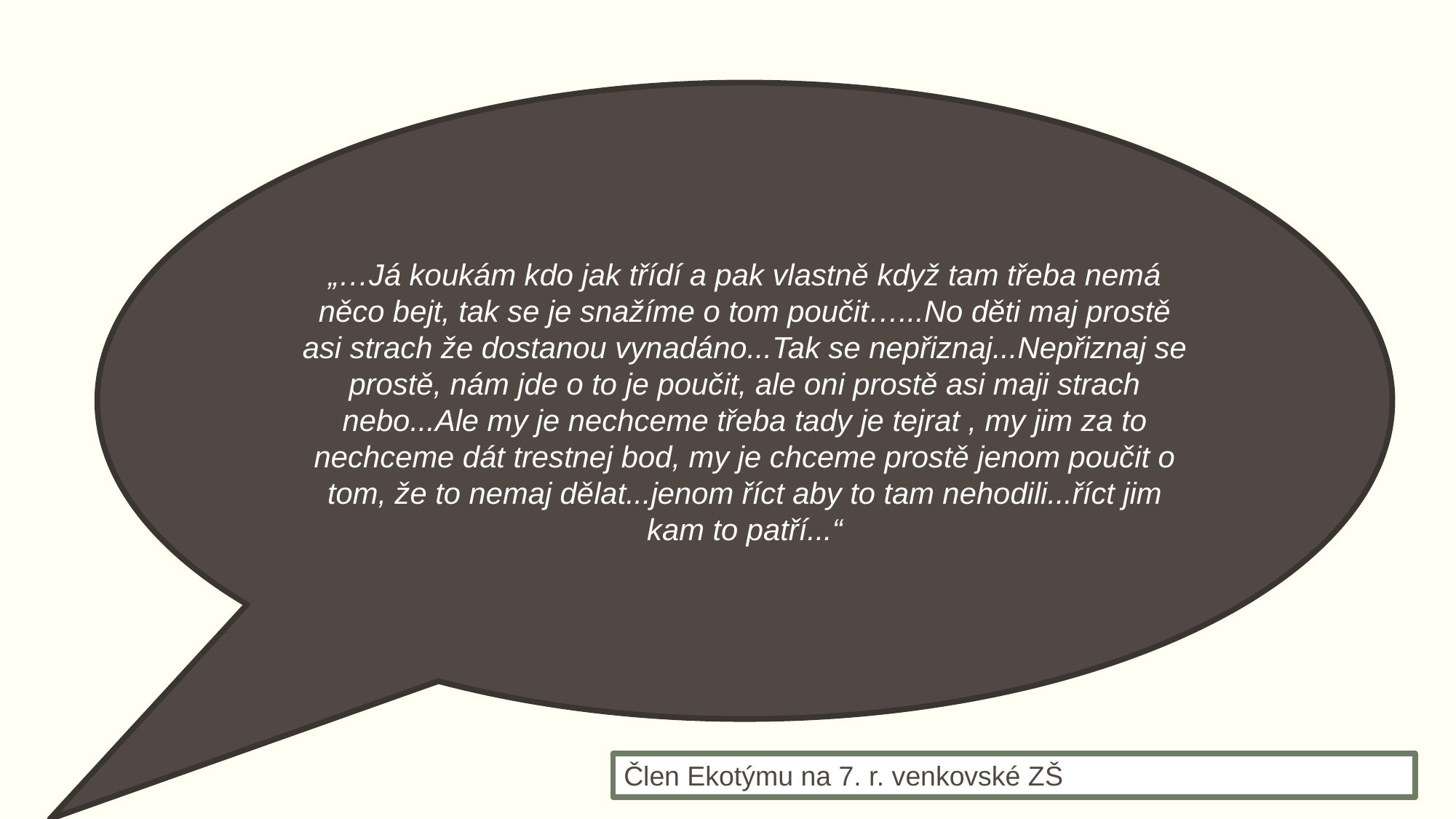

„…Já koukám kdo jak třídí a pak vlastně když tam třeba nemá něco bejt, tak se je snažíme o tom poučit…...No děti maj prostě asi strach že dostanou vynadáno...Tak se nepřiznaj...Nepřiznaj se prostě, nám jde o to je poučit, ale oni prostě asi maji strach nebo...Ale my je nechceme třeba tady je tejrat , my jim za to nechceme dát trestnej bod, my je chceme prostě jenom poučit o tom, že to nemaj dělat...jenom říct aby to tam nehodili...říct jim kam to patří...“
Člen Ekotýmu na 7. r. venkovské ZŠ